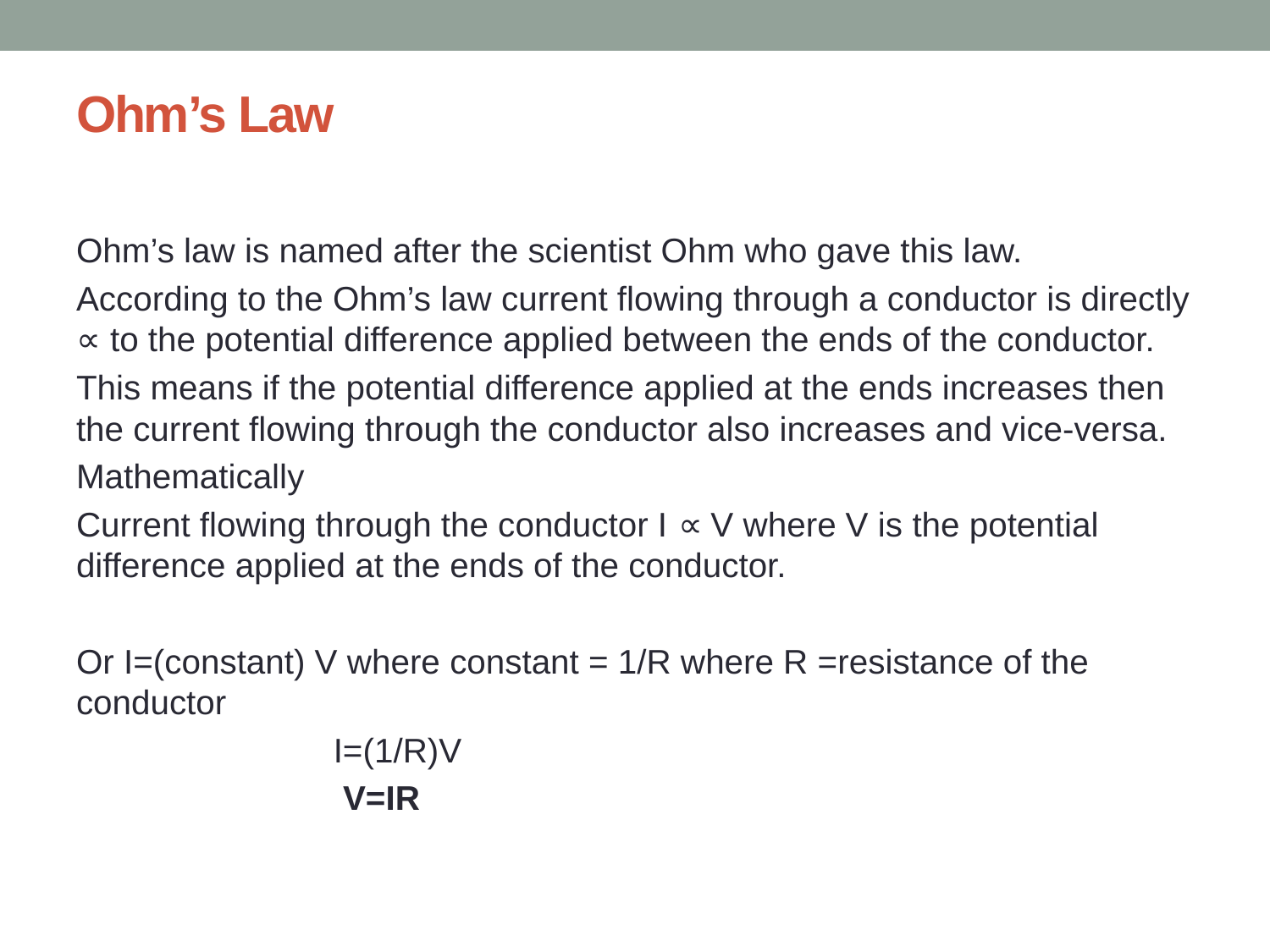

# Ohm’s Law
Ohm’s law is named after the scientist Ohm who gave this law.
According to the Ohm’s law current flowing through a conductor is directly ∝ to the potential difference applied between the ends of the conductor.
This means if the potential difference applied at the ends increases then the current flowing through the conductor also increases and vice-versa.
Mathematically
Current flowing through the conductor I ∝ V where V is the potential difference applied at the ends of the conductor.

Or I=(constant) V where constant = 1/R where R =resistance of the conductor
                           I=(1/R)V
                            V=IR